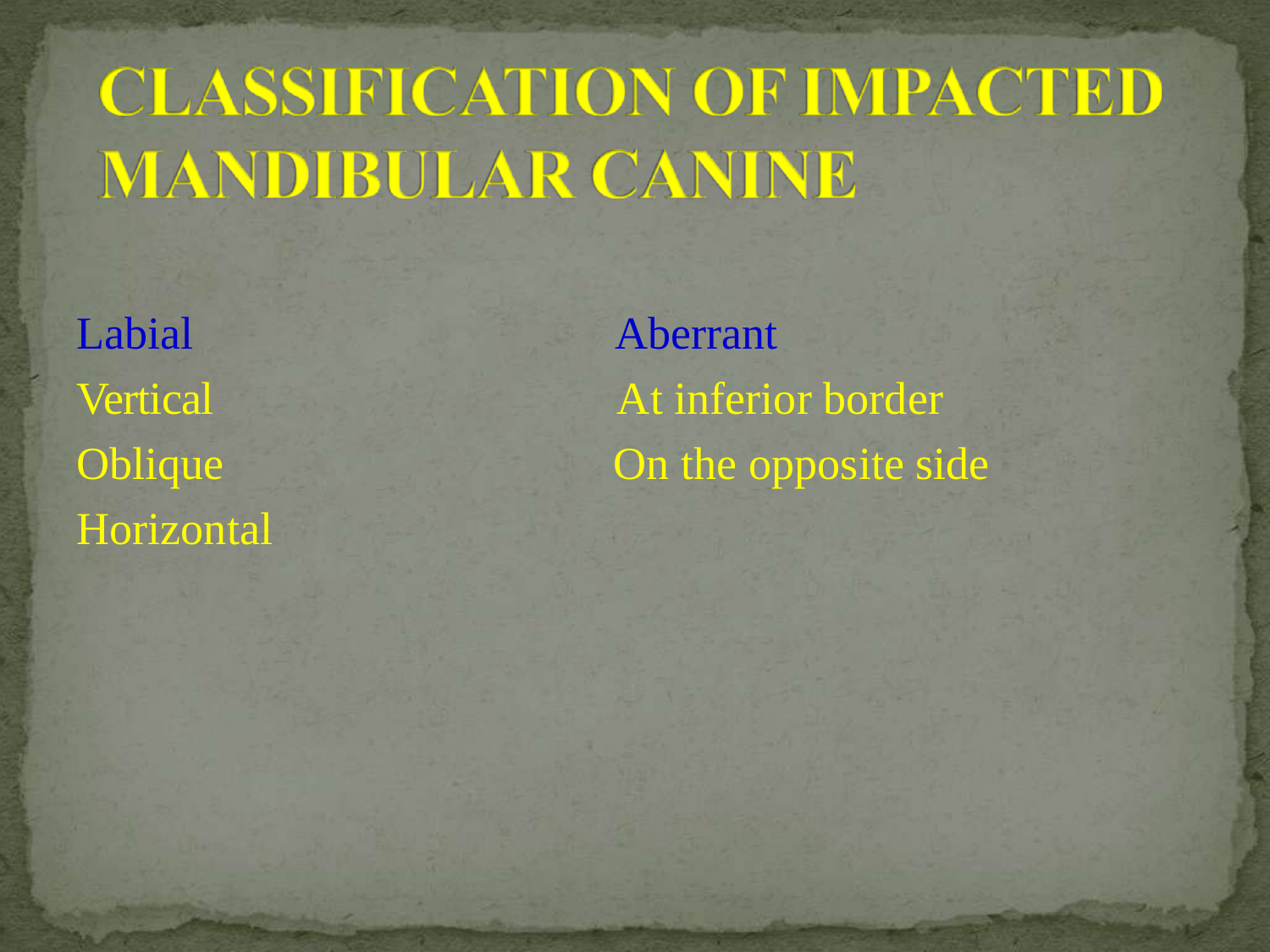

# Labial  Vertical  Oblique  Horizontal
Aberrant
At inferior border  On the opposite side